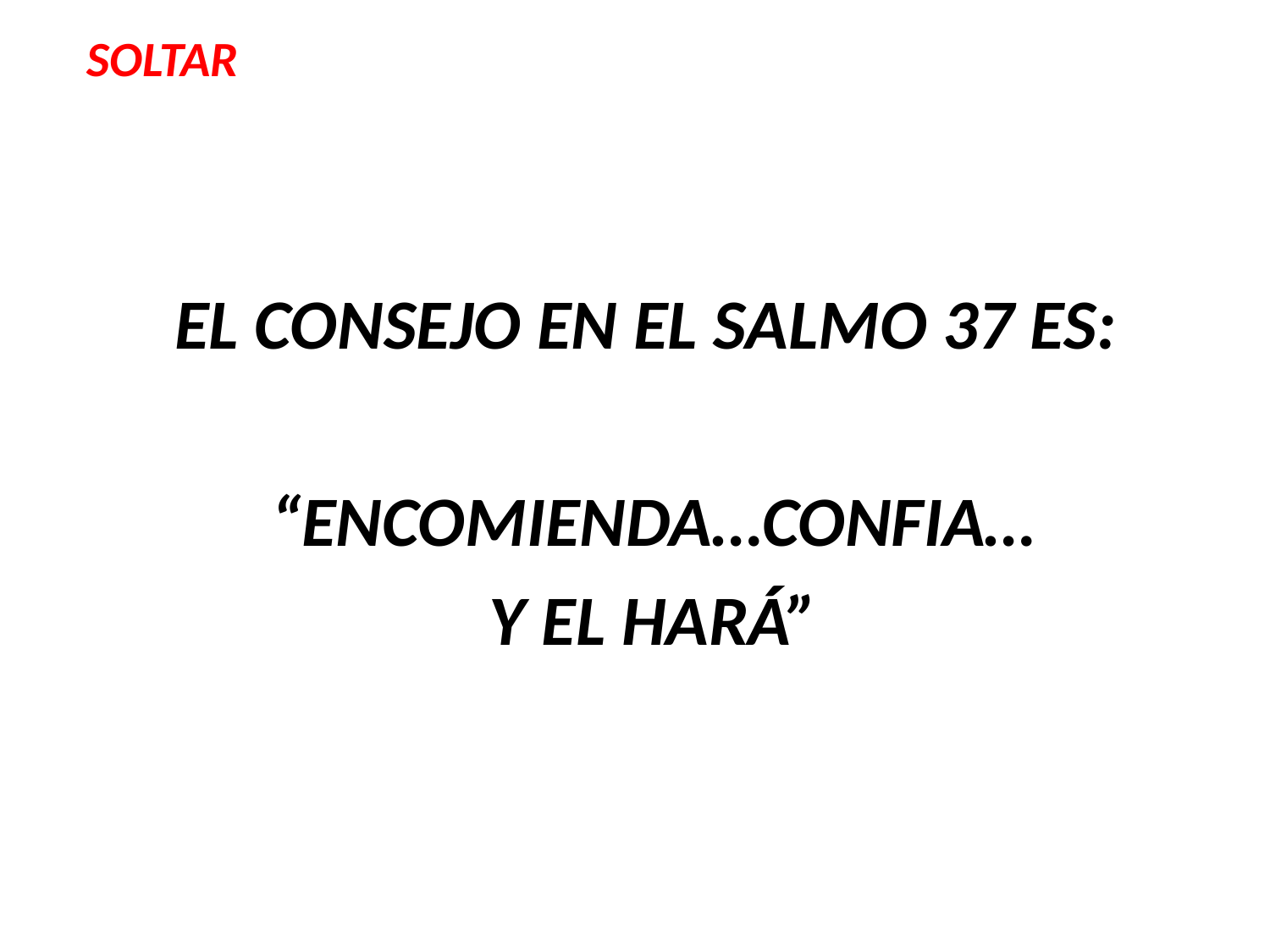

SOLTAR

EL CONSEJO EN EL SALMO 37 ES:

 “ENCOMIENDA…CONFIA…
 Y EL HARÁ”